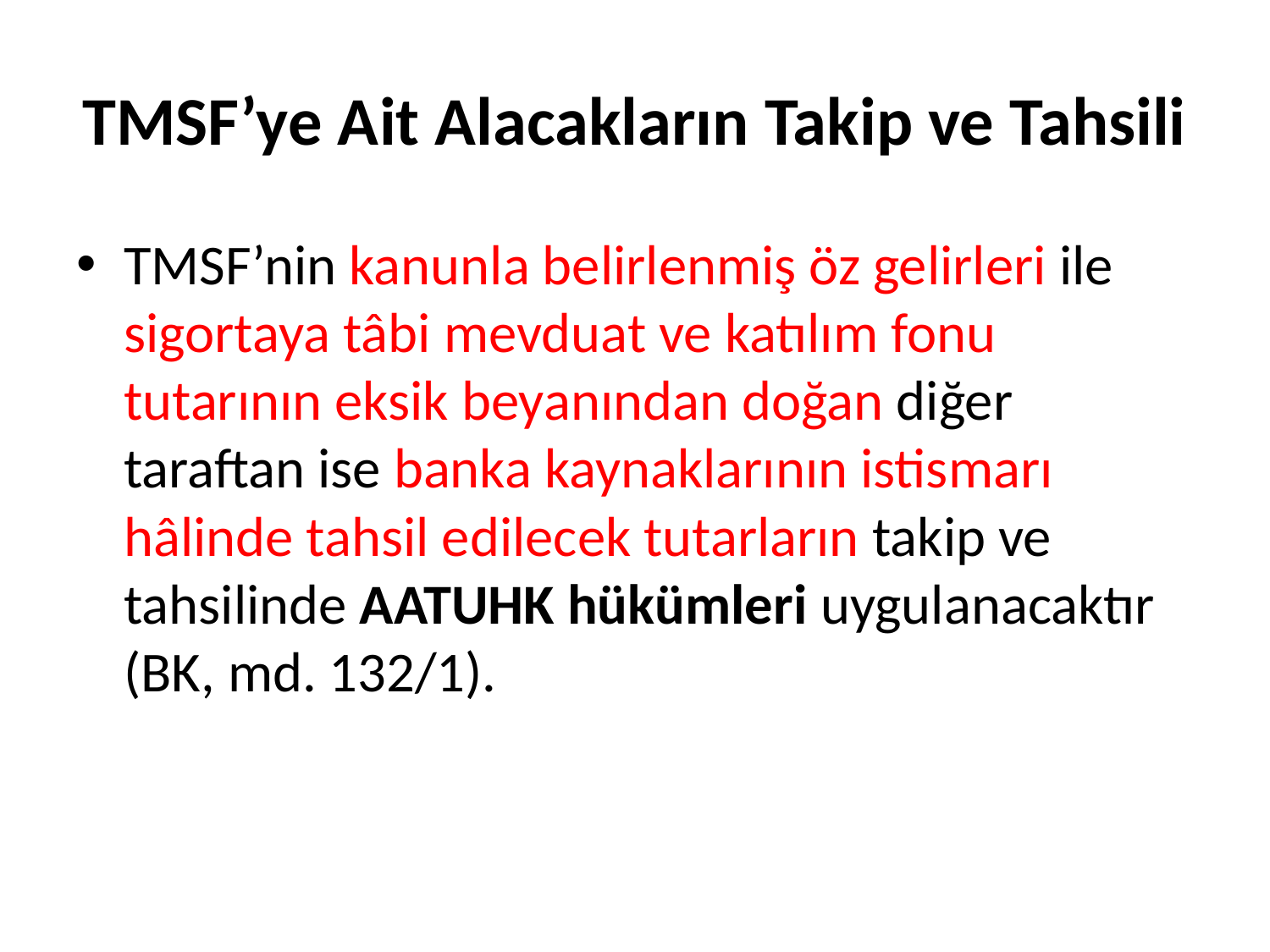

# TMSF’ye Ait Alacakların Takip ve Tahsili
TMSF’nin kanunla belirlenmiş öz gelirleri ile sigortaya tâbi mevduat ve katılım fonu tutarının eksik beyanından doğan diğer taraftan ise banka kaynaklarının istismarı hâlinde tahsil edilecek tutarların takip ve tahsilinde AATUHK hükümleri uygulanacaktır (BK, md. 132/1).